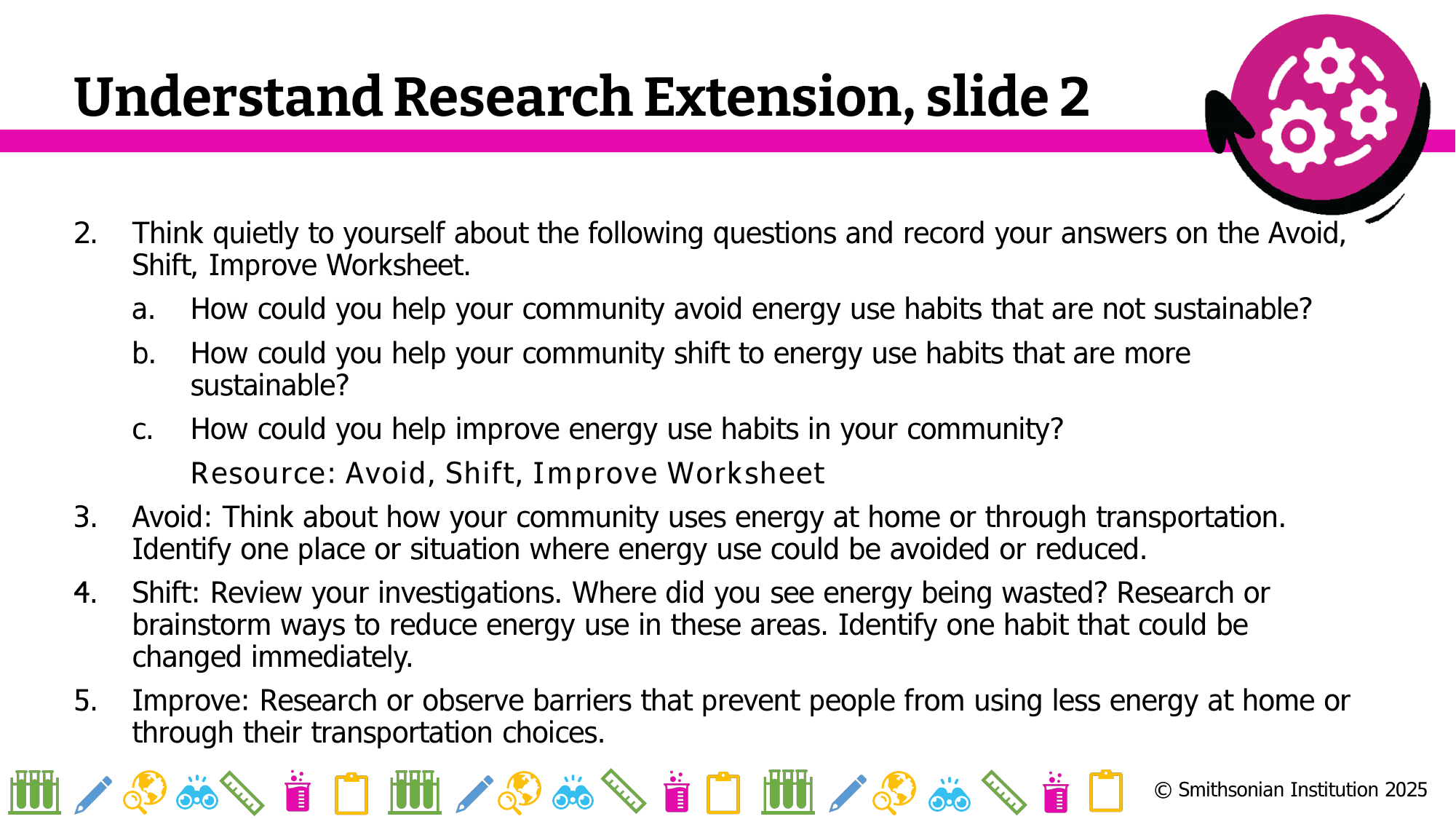

# Understand Research Extension, slide 2
Think quietly to yourself about the following questions and record your answers on the Avoid, Shift, Improve Worksheet.
How could you help your community avoid energy use habits that are not sustainable?
How could you help your community shift to energy use habits that are more sustainable?
How could you help improve energy use habits in your community?
Resource: Avoid, Shift, Improve Worksheet
Avoid: Think about how your community uses energy at home or through transportation. Identify one place or situation where energy use could be avoided or reduced.
Shift: Review your investigations. Where did you see energy being wasted? Research or brainstorm ways to reduce energy use in these areas. Identify one habit that could be changed immediately.
Improve: Research or observe barriers that prevent people from using less energy at home or through their transportation choices.